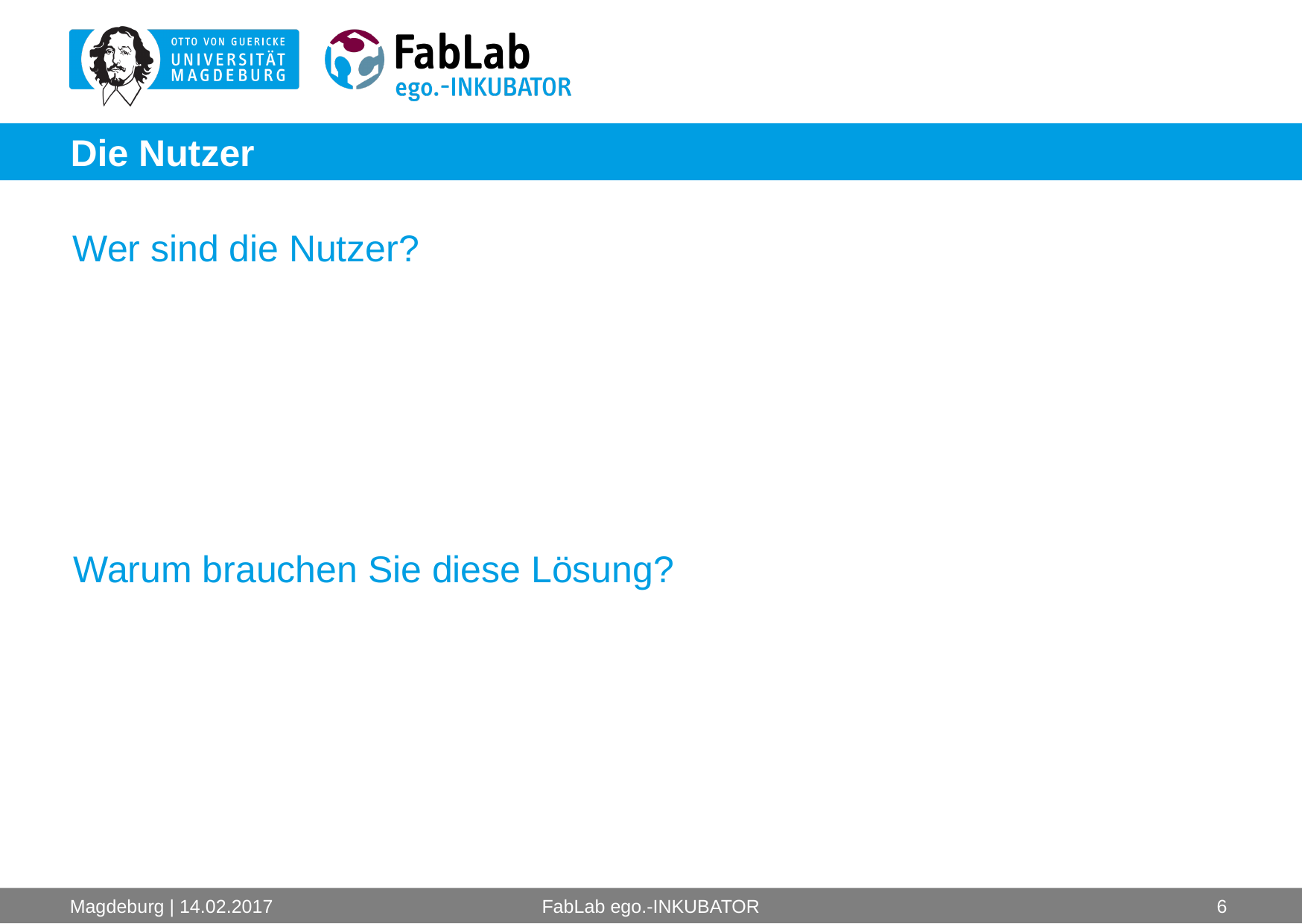

# Die Nutzer

Magdeburg | 14.02.2017
FabLab ego.-INKUBATOR
6